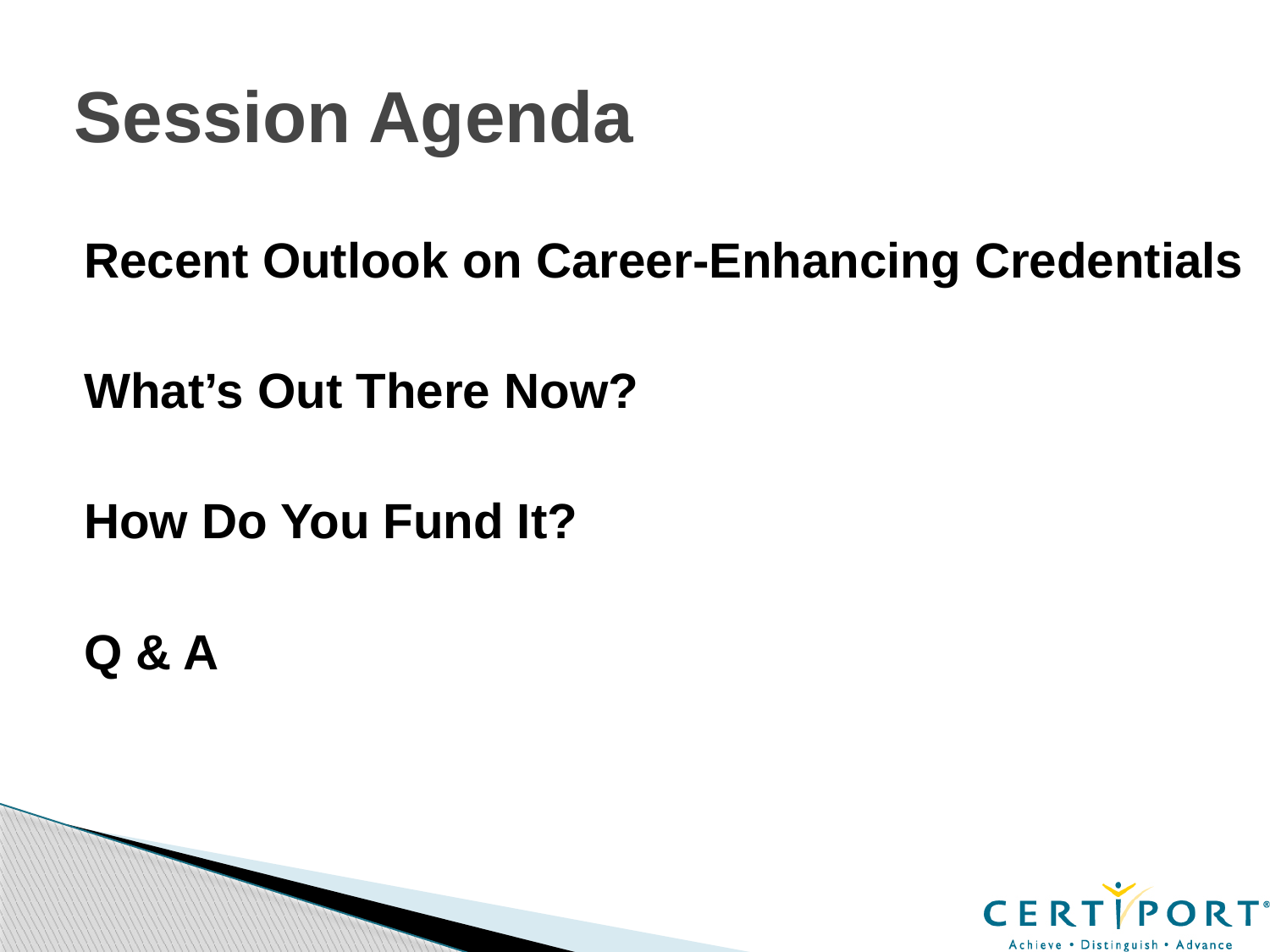

# Session Agenda
Recent Outlook on Career-Enhancing Credentials

What’s Out There Now?

How Do You Fund It?

Q & A